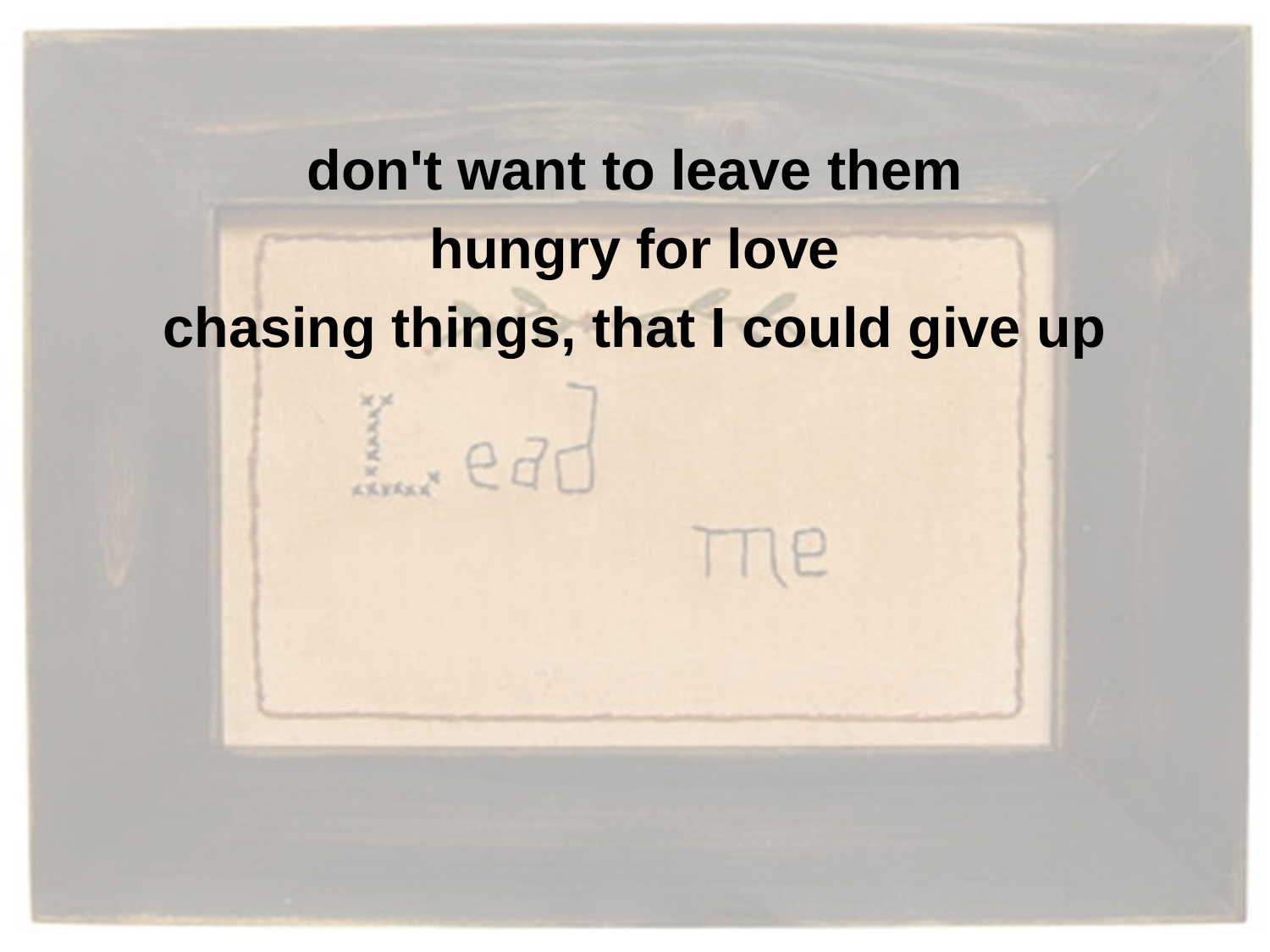

don't want to leave them
hungry for love
chasing things, that I could give up